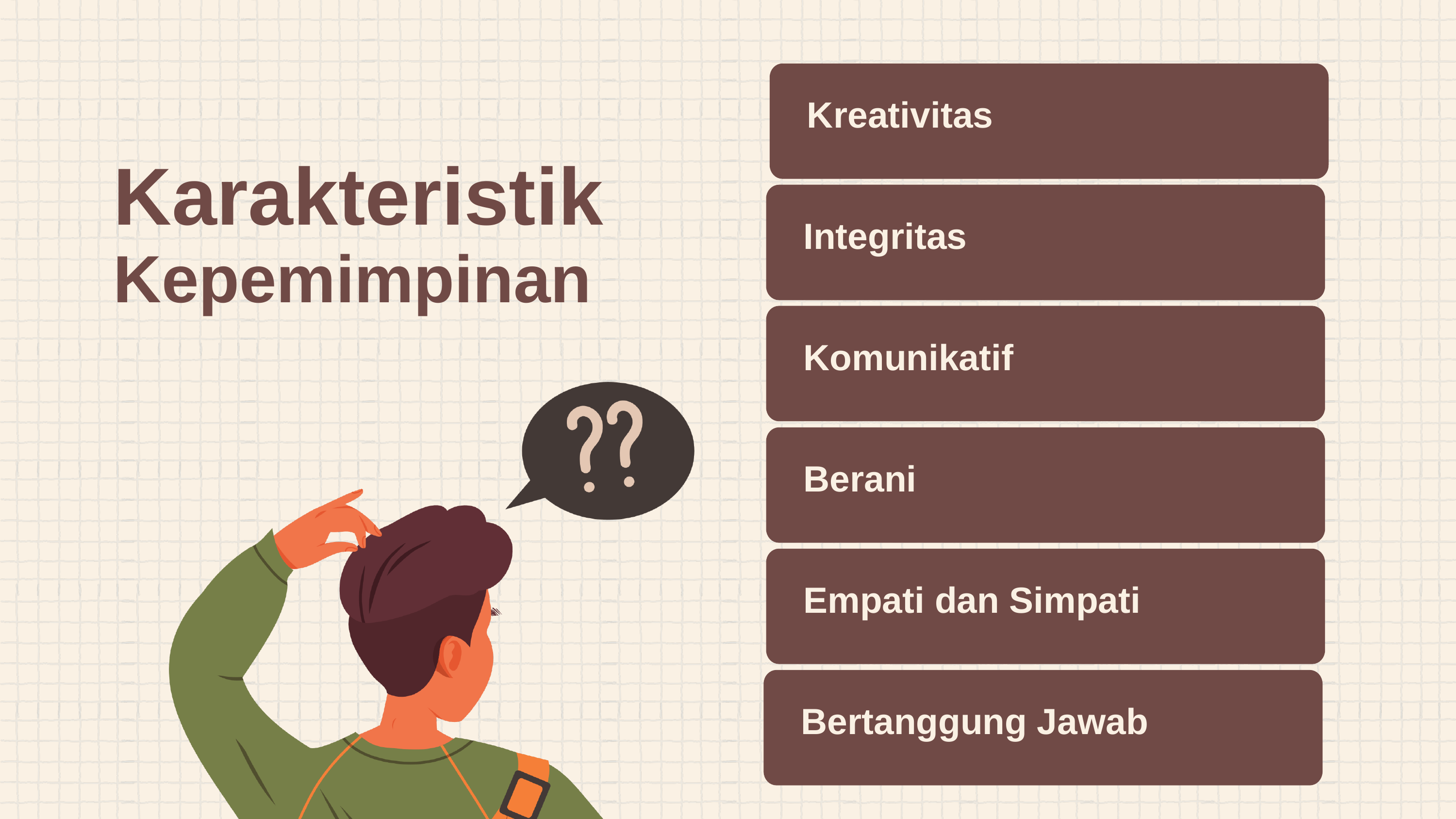

Kreativitas
Karakteristik
Kepemimpinan

Integritas

Komunikatif

Berani

Empati dan Simpati

Bertanggung Jawab